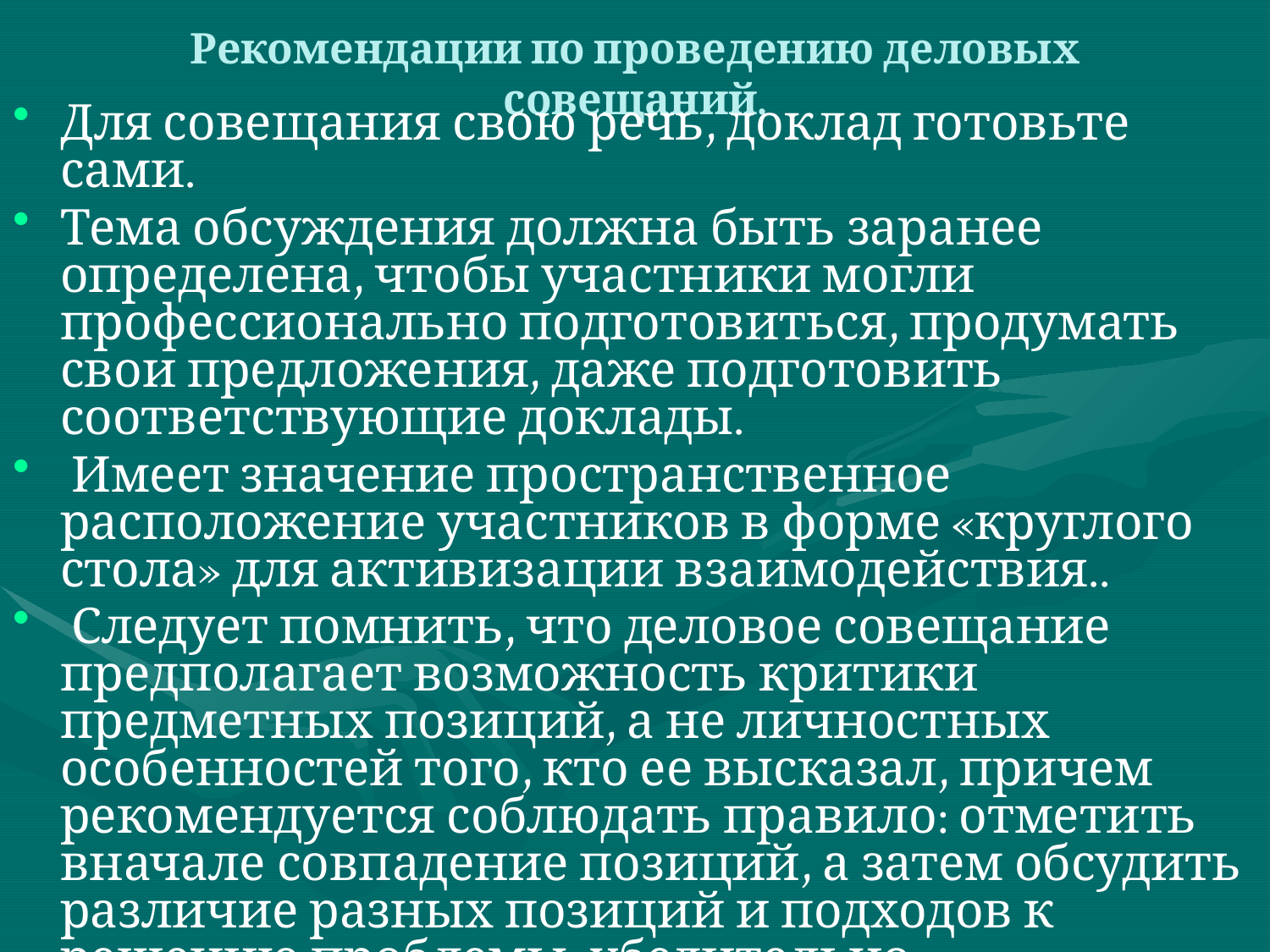

# Рекомендации по проведению деловых совещаний.
Для совещания свою речь, доклад готовьте сами.
Тема обсуждения должна быть заранее определена, чтобы участники могли профессионально подготовиться, продумать свои предложения, даже подготовить соответствующие доклады.
 Имеет значение пространственное расположение участников в форме «круглого стола» для активизации взаимодействия..
 Следует помнить, что деловое совещание предполагает возможность критики предметных позиций, а не личностных особенностей того, кто ее высказал, причем рекомендуется соблюдать правило: отметить вначале совпадение позиций, а затем обсудить различие разных позиций и подходов к решению проблемы, убедительно аргументируя достоинства и недостатки каждой альтернативы.